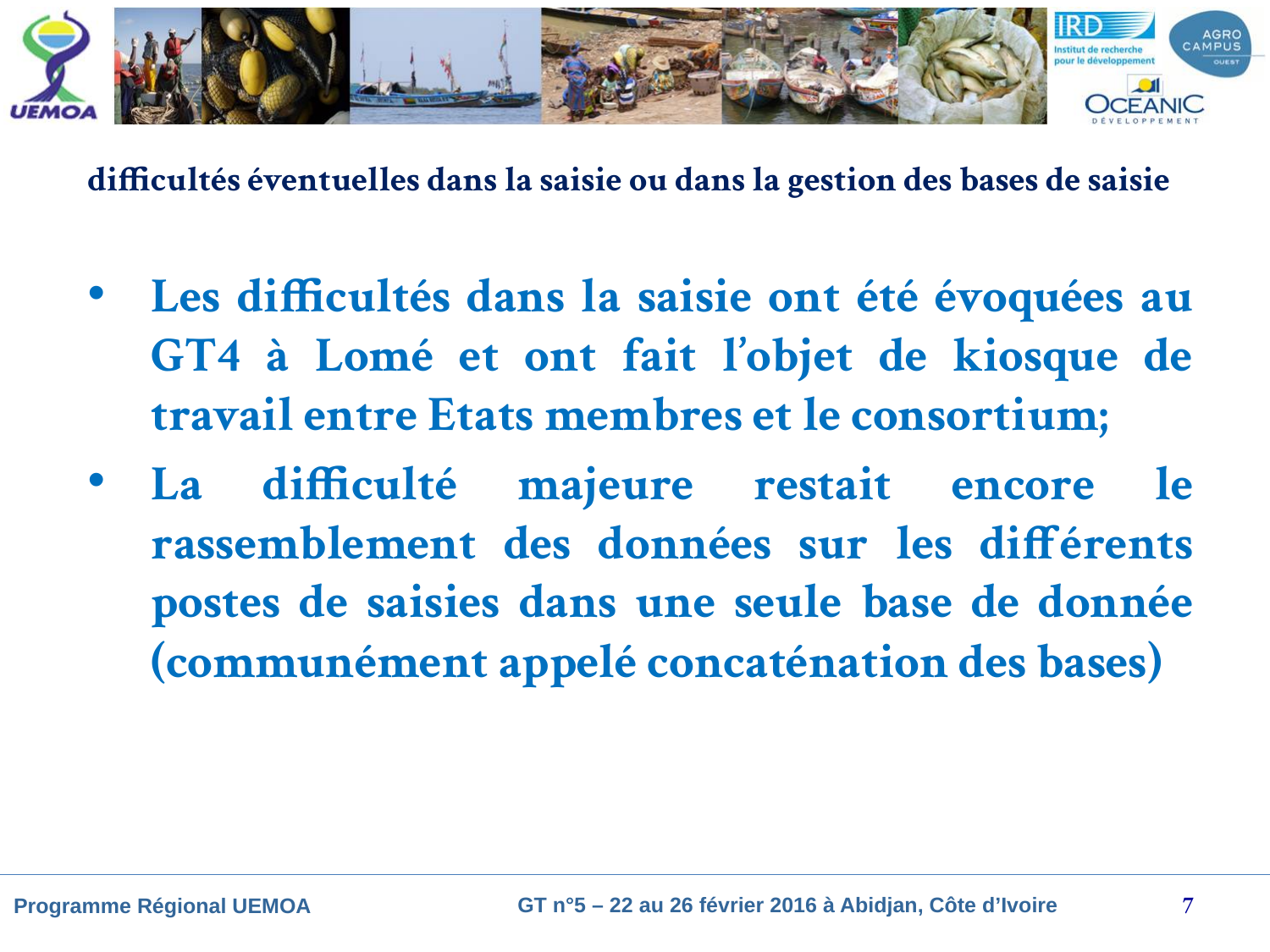

# difficultés éventuelles dans la saisie ou dans la gestion des bases de saisie
Les difficultés dans la saisie ont été évoquées au GT4 à Lomé et ont fait l’objet de kiosque de travail entre Etats membres et le consortium;
La difficulté majeure restait encore le rassemblement des données sur les différents postes de saisies dans une seule base de donnée (communément appelé concaténation des bases)
7
GT n°5 – 22 au 26 février 2016 à Abidjan, Côte d’Ivoire
Programme Régional UEMOA